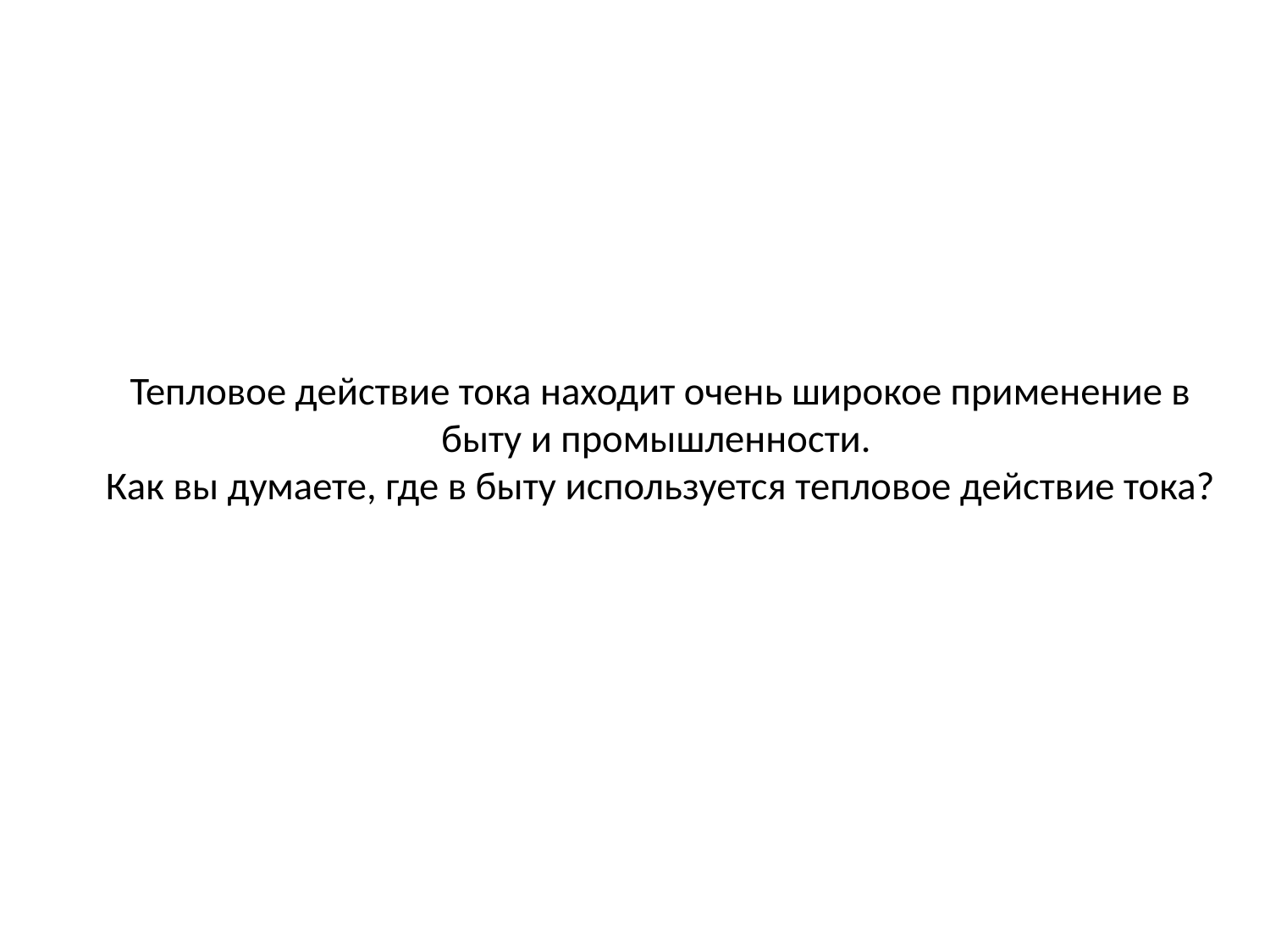

# Тепловое действие тока находит очень широкое применение в быту и промышленности. Как вы думаете, где в быту используется тепловое действие тока?